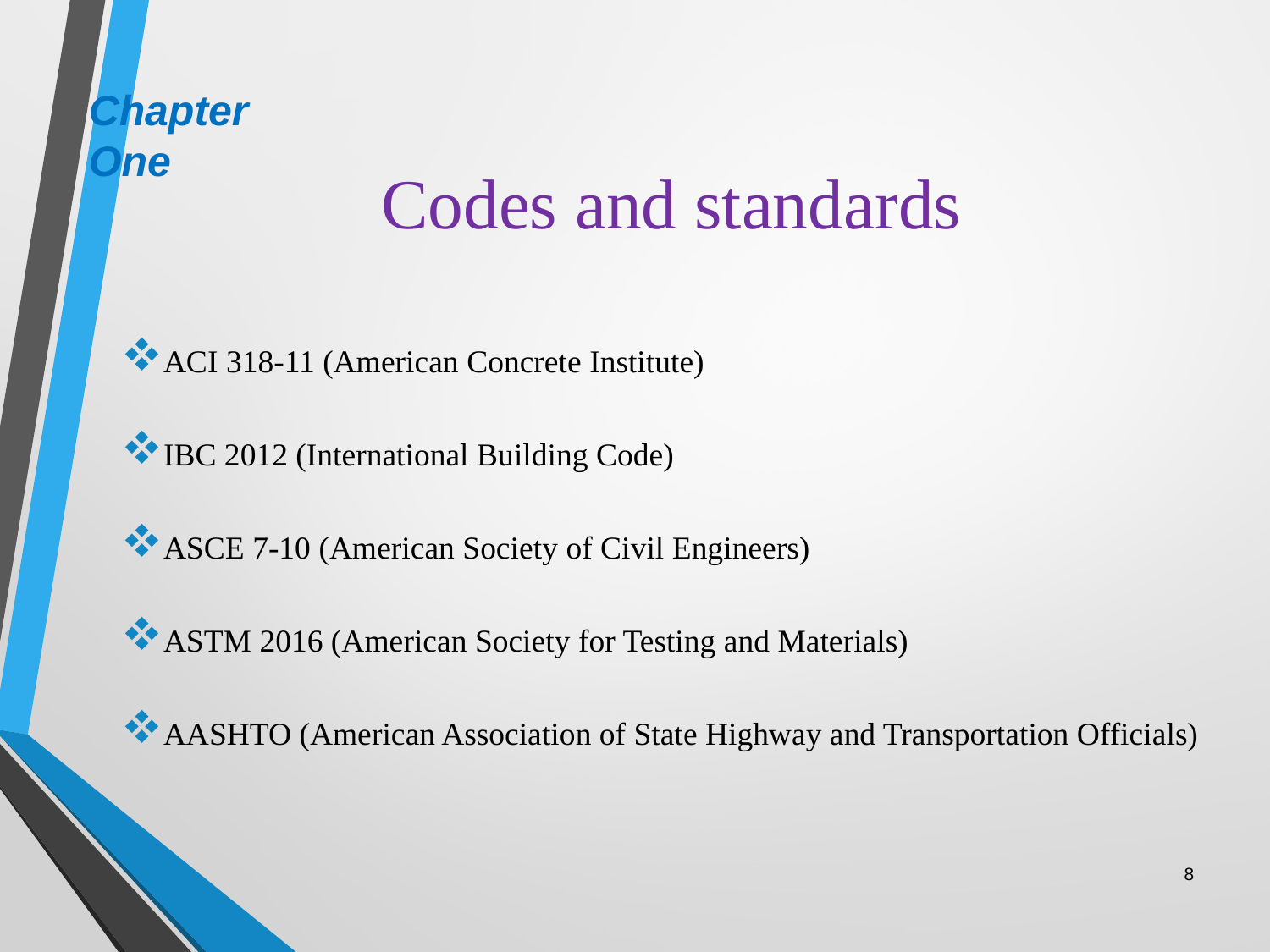

# Codes and standards
Chapter One
ACI 318-11 (American Concrete Institute)
IBC 2012 (International Building Code)
ASCE 7-10 (American Society of Civil Engineers)
ASTM 2016 (American Society for Testing and Materials)
AASHTO (American Association of State Highway and Transportation Officials)

8